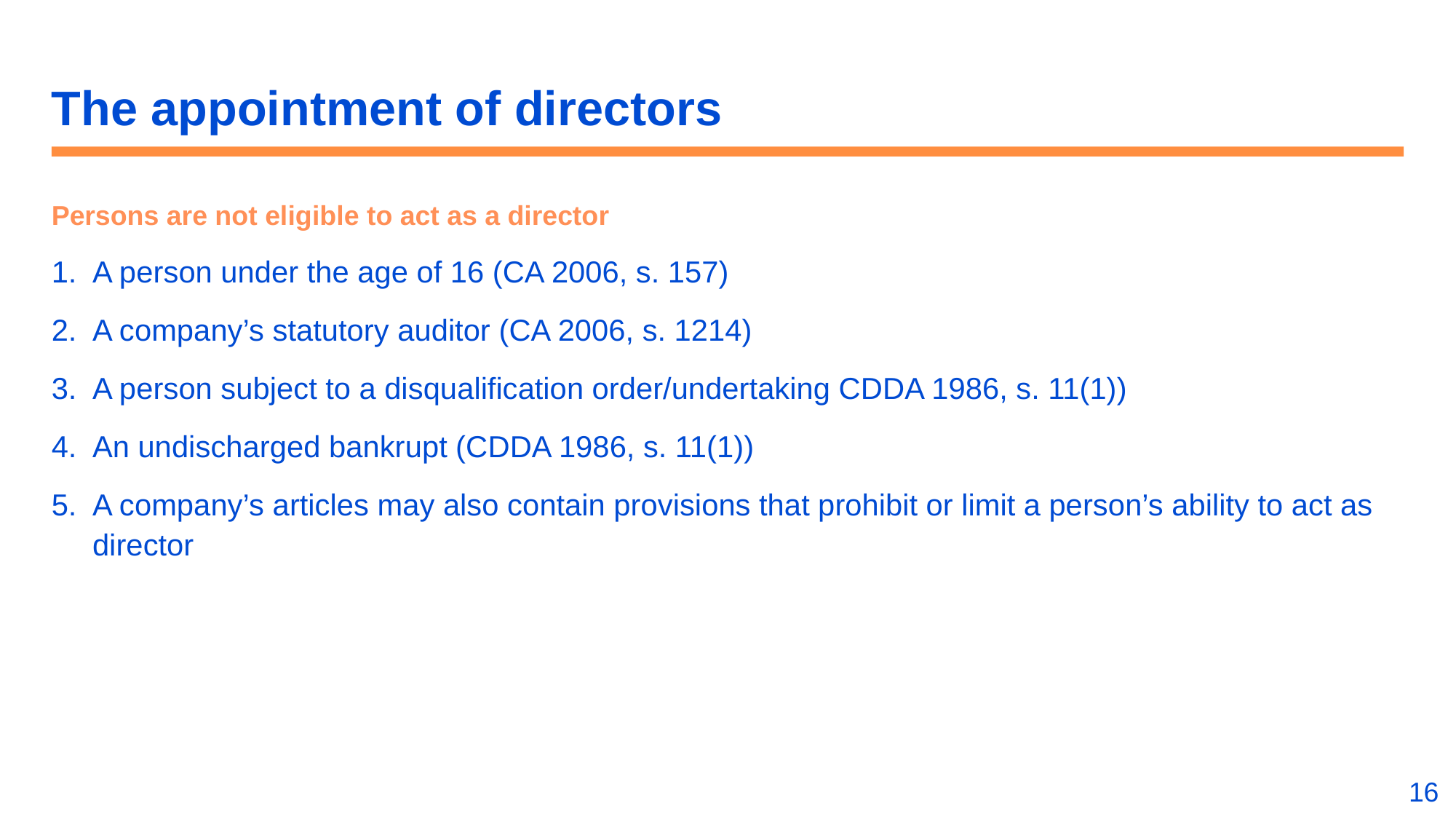

# The appointment of directors
Persons are not eligible to act as a director
A person under the age of 16 (CA 2006, s. 157)
A company’s statutory auditor (CA 2006, s. 1214)
A person subject to a disqualification order/undertaking CDDA 1986, s. 11(1))
An undischarged bankrupt (CDDA 1986, s. 11(1))
A company’s articles may also contain provisions that prohibit or limit a person’s ability to act as director